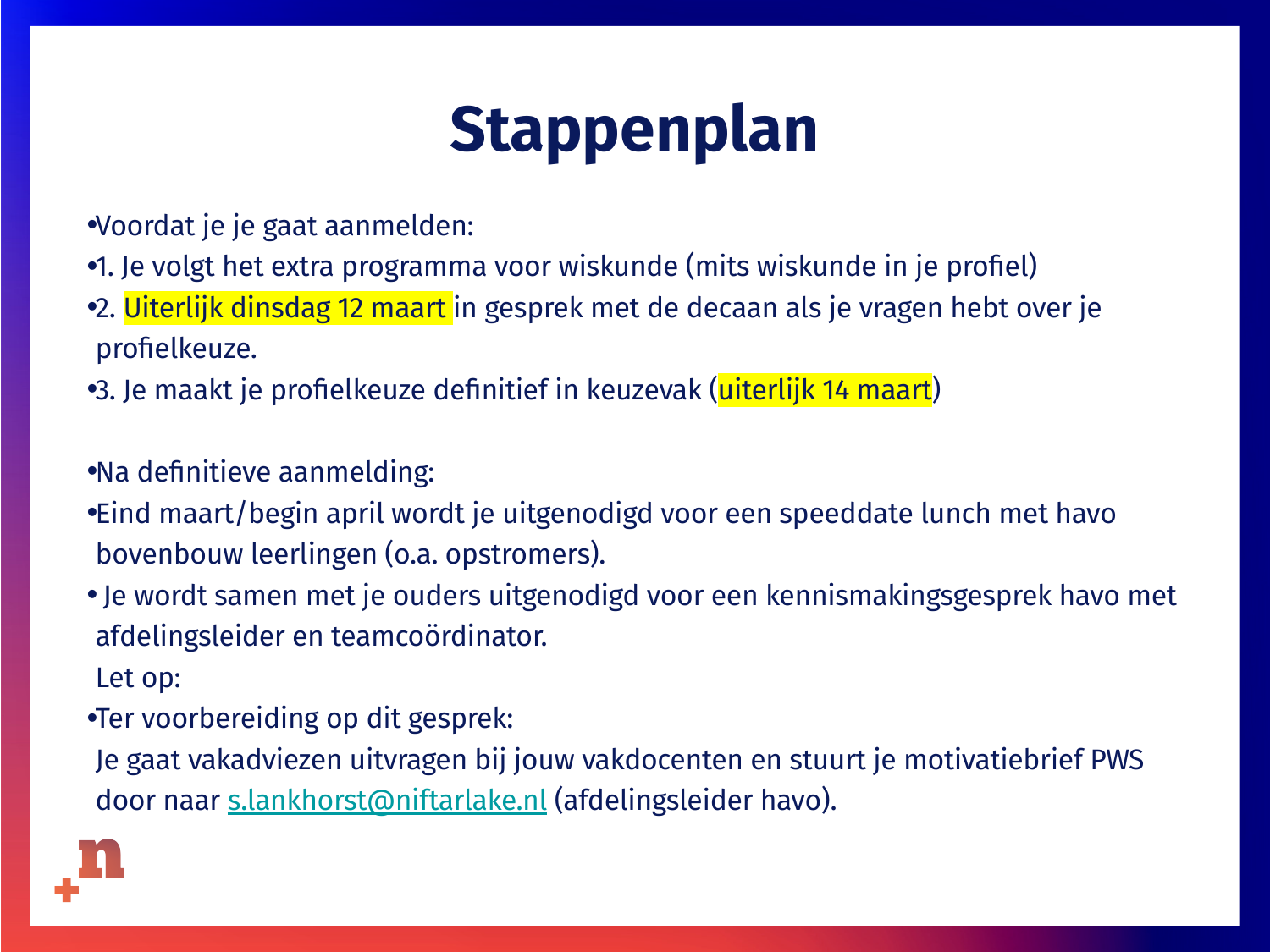

# Stappenplan
Voordat je je gaat aanmelden:
1. Je volgt het extra programma voor wiskunde (mits wiskunde in je profiel)
2. Uiterlijk dinsdag 12 maart in gesprek met de decaan als je vragen hebt over je profielkeuze.
3. Je maakt je profielkeuze definitief in keuzevak (uiterlijk 14 maart)

Na definitieve aanmelding:
Eind maart/begin april wordt je uitgenodigd voor een speeddate lunch met havo bovenbouw leerlingen (o.a. opstromers).
 Je wordt samen met je ouders uitgenodigd voor een kennismakingsgesprek havo met afdelingsleider en teamcoördinator.
Let op:
Ter voorbereiding op dit gesprek:
Je gaat vakadviezen uitvragen bij jouw vakdocenten en stuurt je motivatiebrief PWS door naar s.lankhorst@niftarlake.nl (afdelingsleider havo).